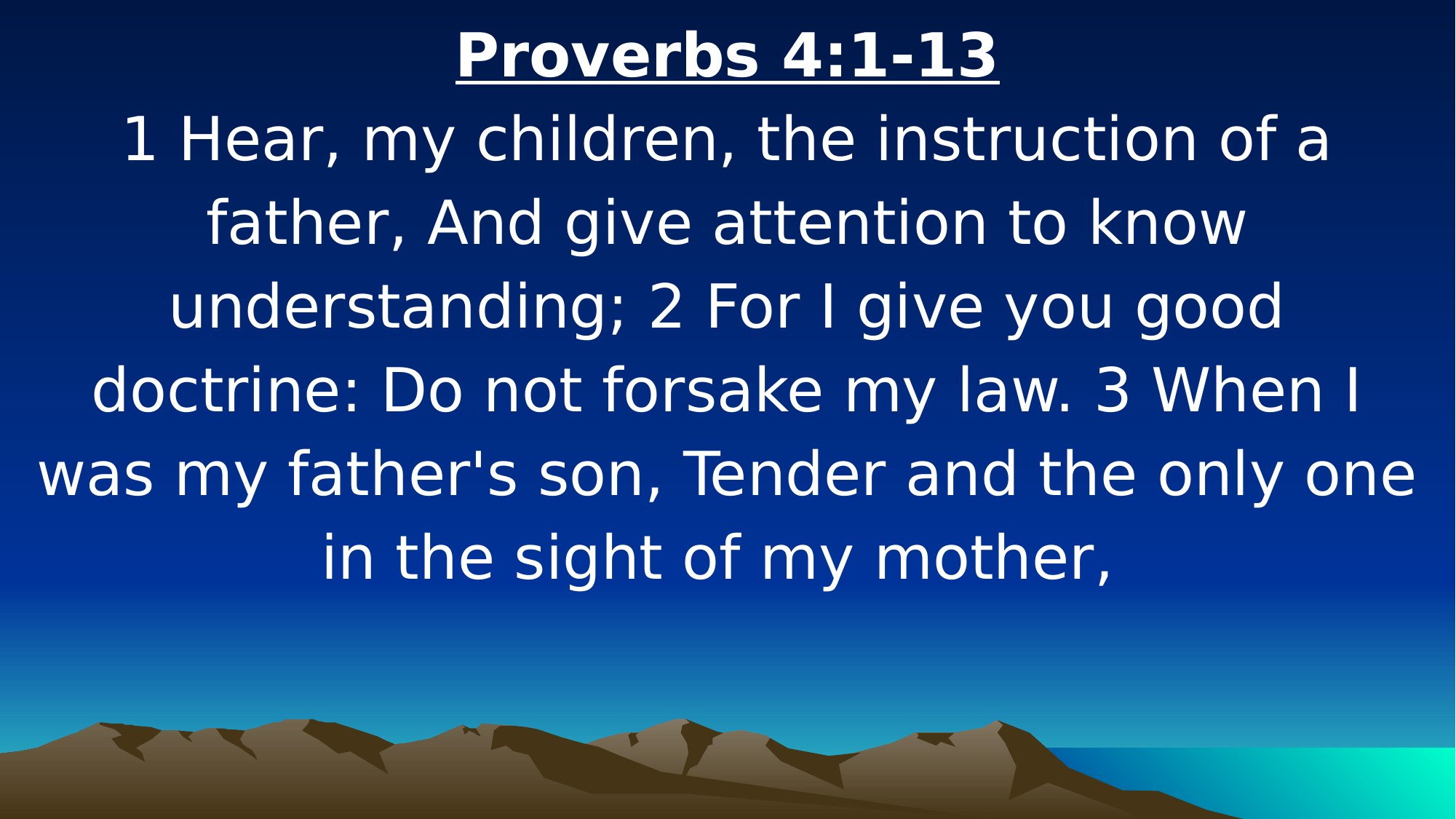

Proverbs 4:1-13
1 Hear, my children, the instruction of a father, And give attention to know understanding; 2 For I give you good doctrine: Do not forsake my law. 3 When I was my father's son, Tender and the only one in the sight of my mother,